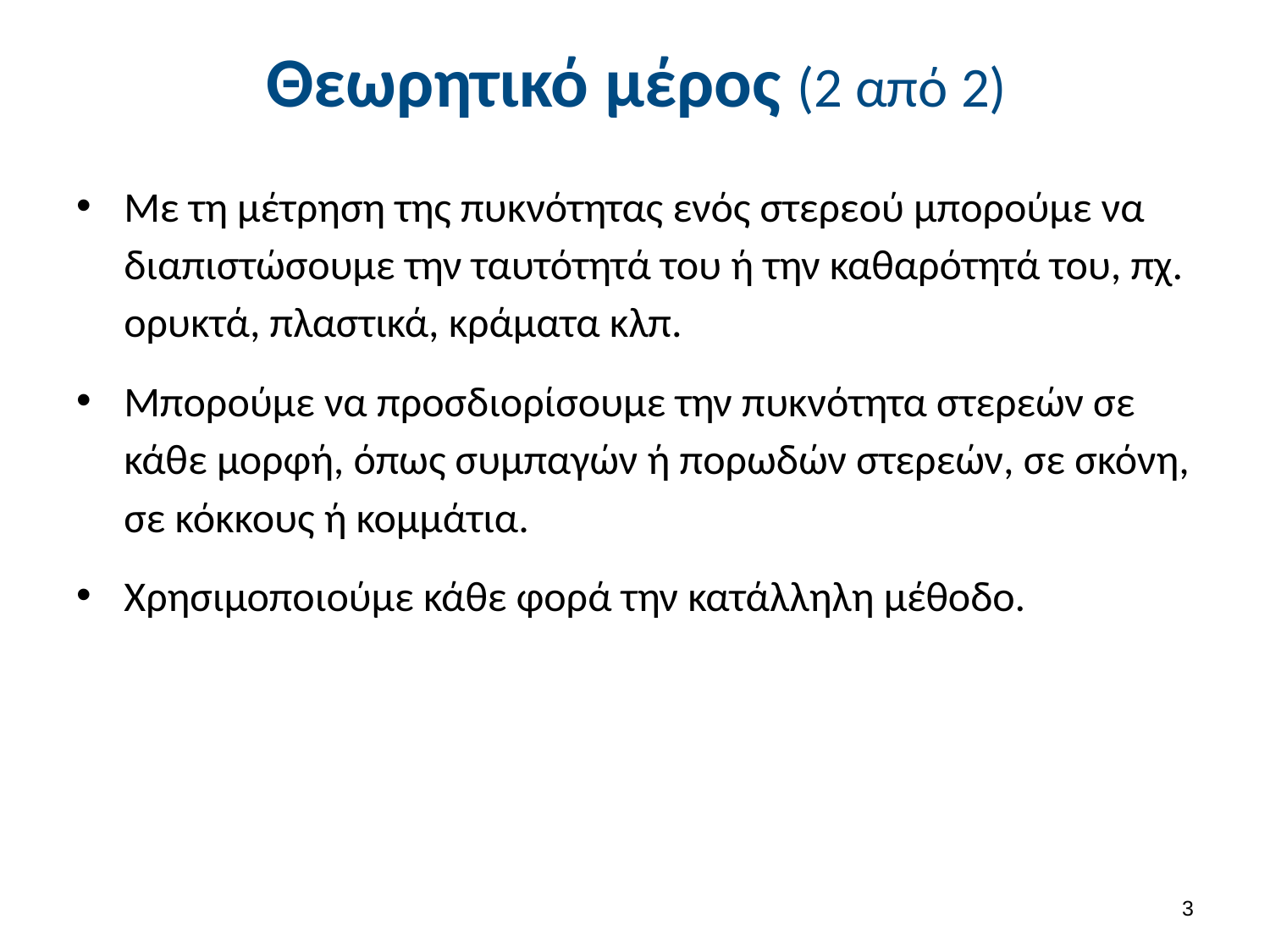

# Θεωρητικό μέρος (2 από 2)
Με τη μέτρηση της πυκνότητας ενός στερεού μπορούμε να διαπιστώσουμε την ταυτότητά του ή την καθαρότητά του, πχ. ορυκτά, πλαστικά, κράματα κλπ.
Μπορούμε να προσδιορίσουμε την πυκνότητα στερεών σε κάθε μορφή, όπως συμπαγών ή πορωδών στερεών, σε σκόνη, σε κόκκους ή κομμάτια.
Χρησιμοποιούμε κάθε φορά την κατάλληλη μέθοδο.
3